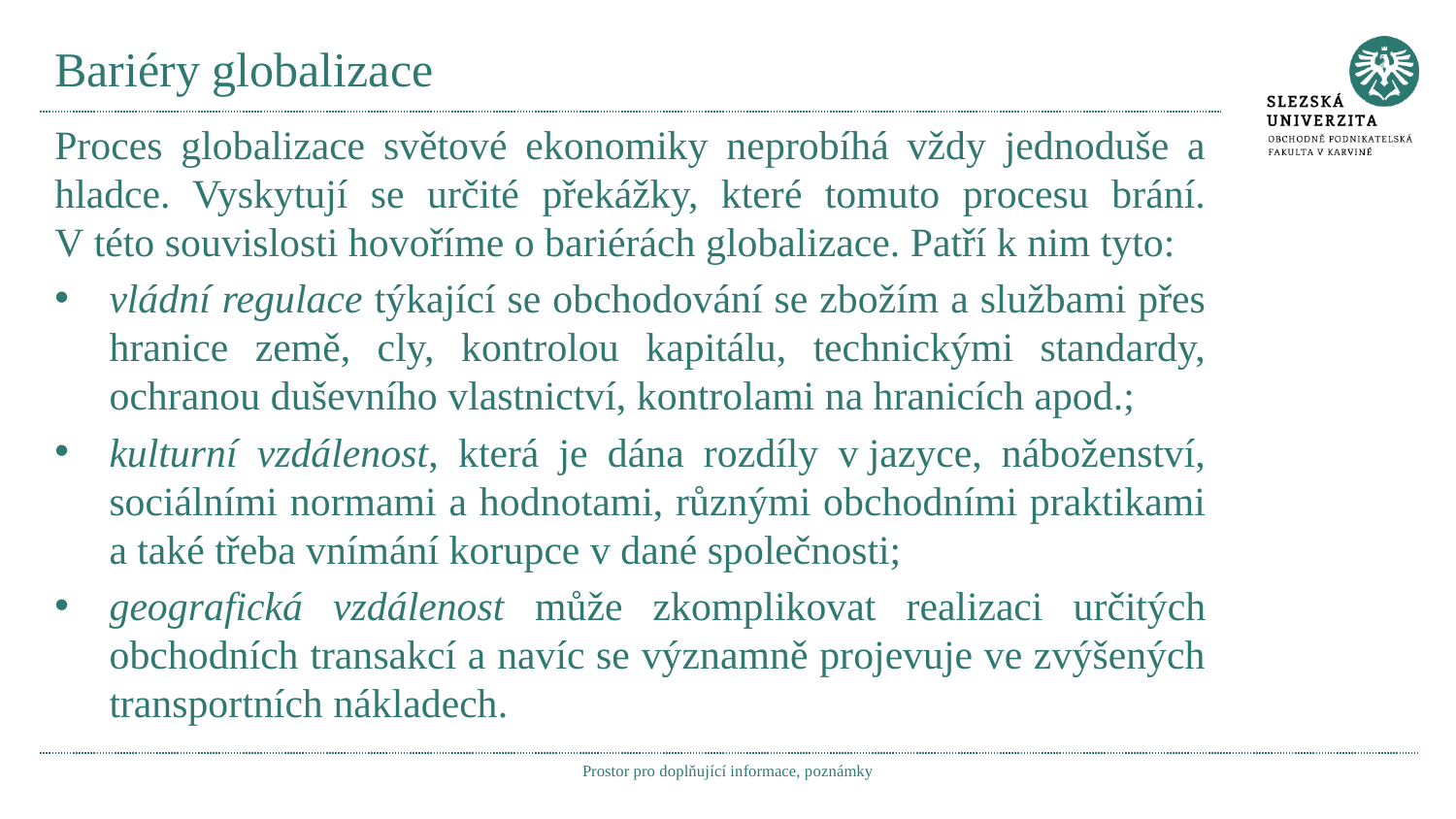

# Bariéry globalizace
Proces globalizace světové ekonomiky neprobíhá vždy jednoduše a hladce. Vyskytují se určité překážky, které tomuto procesu brání. V této souvislosti hovoříme o bariérách globalizace. Patří k nim tyto:
vládní regulace týkající se obchodování se zbožím a službami přes hranice země, cly, kontrolou kapitálu, technickými standardy, ochranou duševního vlastnictví, kontrolami na hranicích apod.;
kulturní vzdálenost, která je dána rozdíly v jazyce, náboženství, sociálními normami a hodnotami, různými obchodními praktikami a také třeba vnímání korupce v dané společnosti;
geografická vzdálenost může zkomplikovat realizaci určitých obchodních transakcí a navíc se významně projevuje ve zvýšených transportních nákladech.

Prostor pro doplňující informace, poznámky